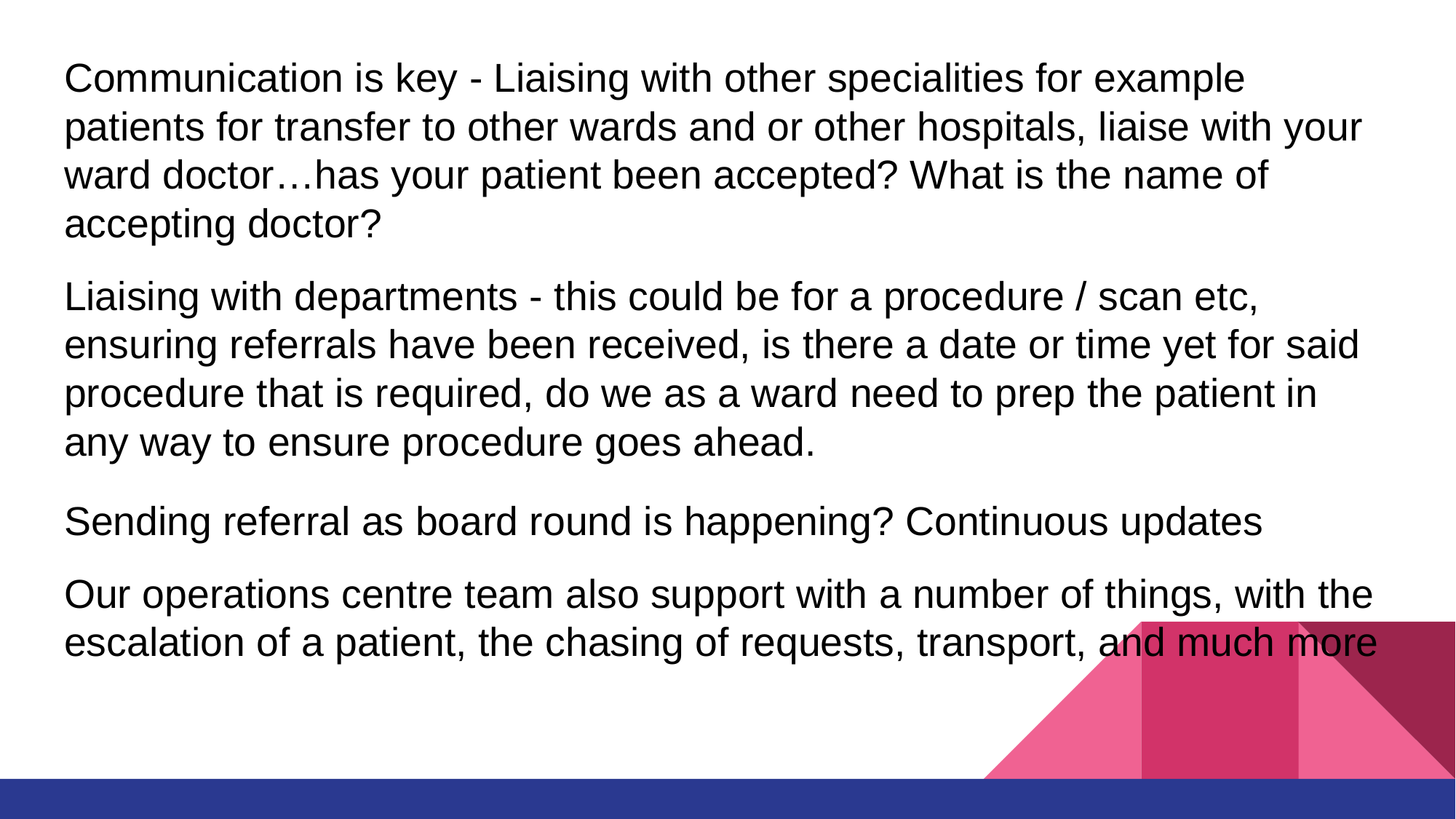

Communication is key - Liaising with other specialities for example patients for transfer to other wards and or other hospitals, liaise with your ward doctor…has your patient been accepted? What is the name of accepting doctor?
Liaising with departments - this could be for a procedure / scan etc, ensuring referrals have been received, is there a date or time yet for said procedure that is required, do we as a ward need to prep the patient in any way to ensure procedure goes ahead.
Sending referral as board round is happening? Continuous updates
Our operations centre team also support with a number of things, with the escalation of a patient, the chasing of requests, transport, and much more